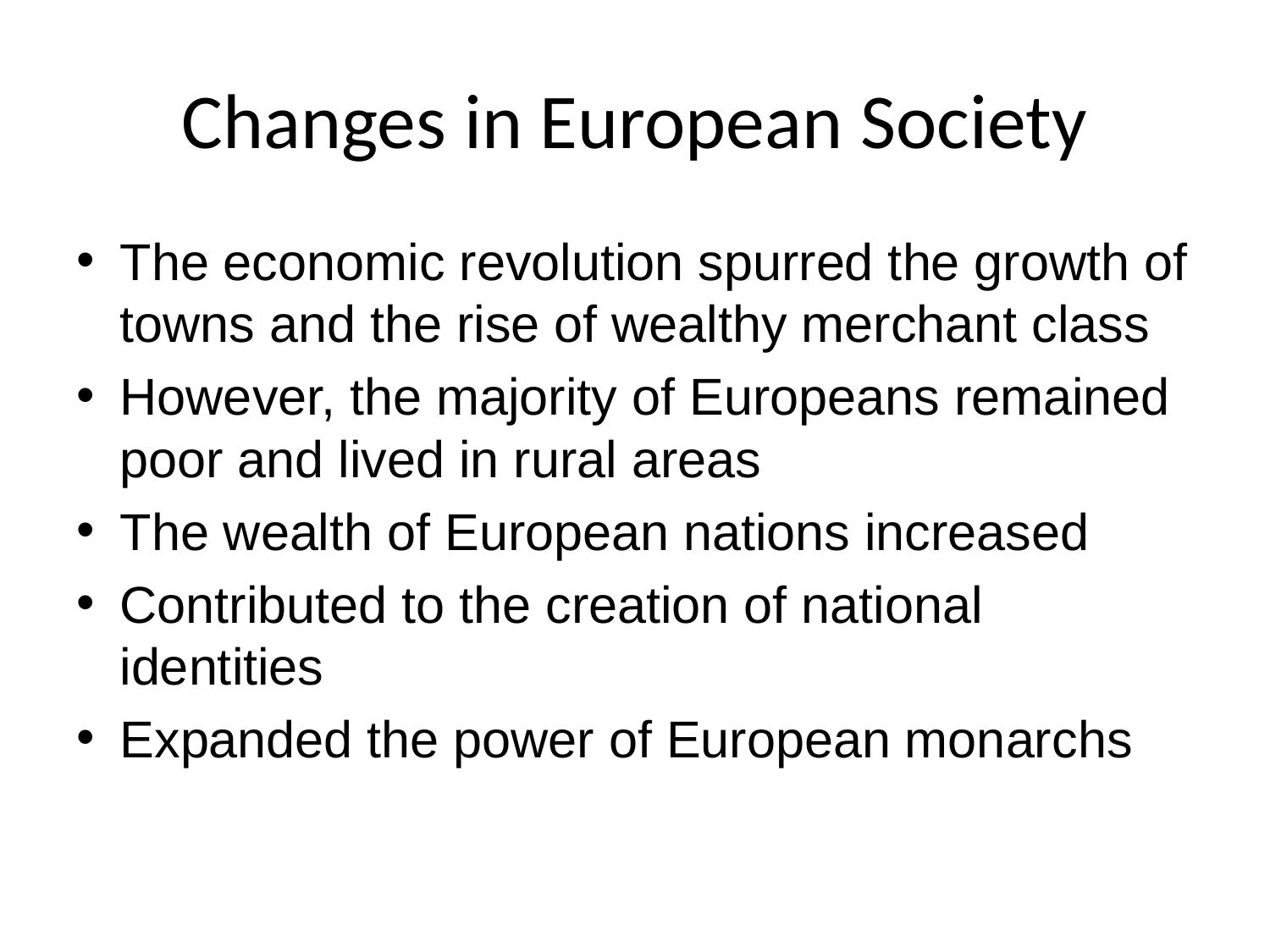

# Changes in European Society
The economic revolution spurred the growth of towns and the rise of wealthy merchant class
However, the majority of Europeans remained poor and lived in rural areas
The wealth of European nations increased
Contributed to the creation of national identities
Expanded the power of European monarchs